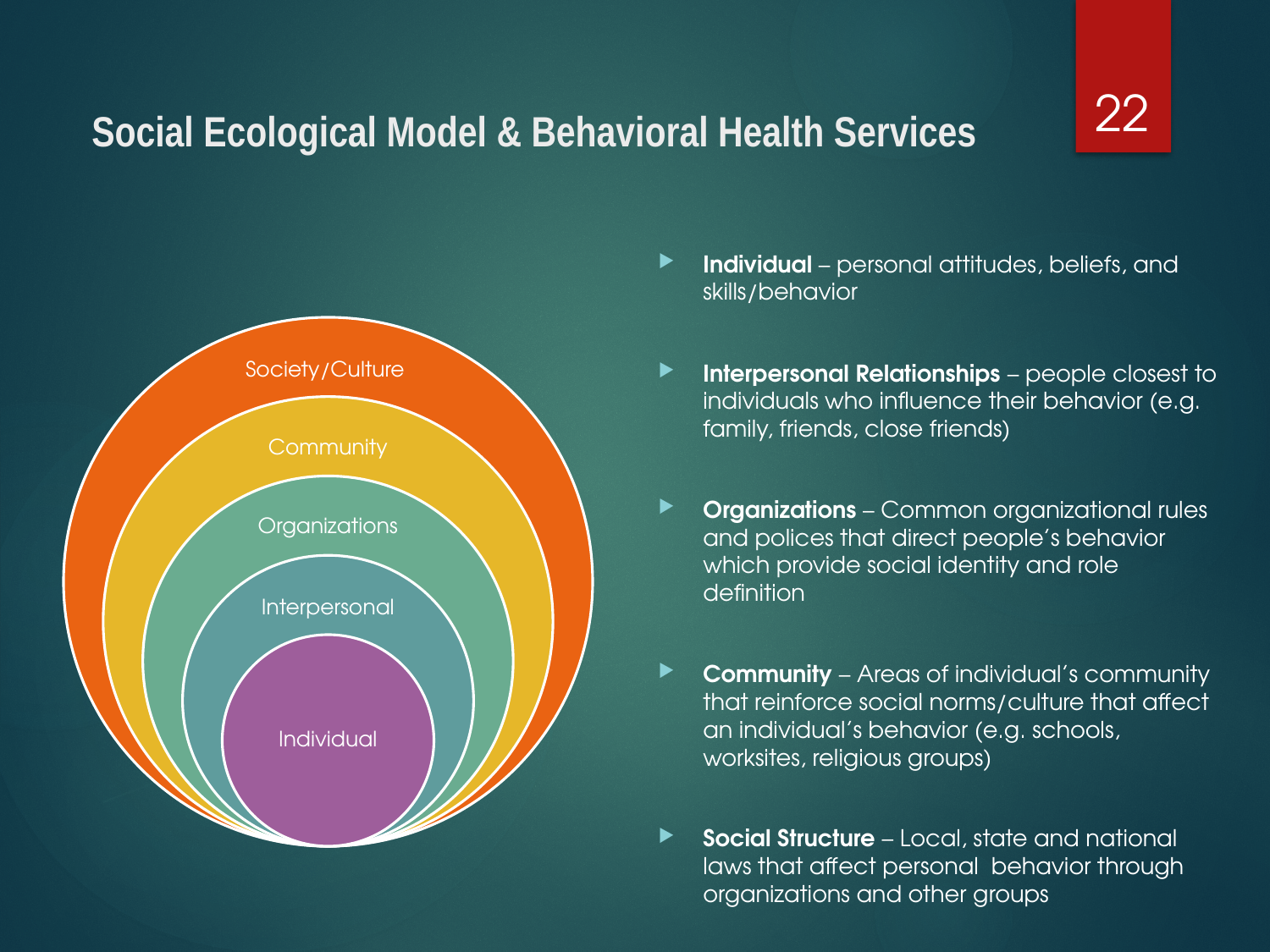

22
# Social Ecological Model & Behavioral Health Services
Individual – personal attitudes, beliefs, and skills/behavior

Interpersonal Relationships – people closest to individuals who influence their behavior (e.g. family, friends, close friends)

Organizations – Common organizational rules and polices that direct people’s behavior which provide social identity and role definition

Community – Areas of individual’s community that reinforce social norms/culture that affect an individual’s behavior (e.g. schools, worksites, religious groups)

Social Structure – Local, state and national laws that affect personal  behavior through organizations and other groups

Society/Culture
Community
Organizations
Interpersonal
Individual